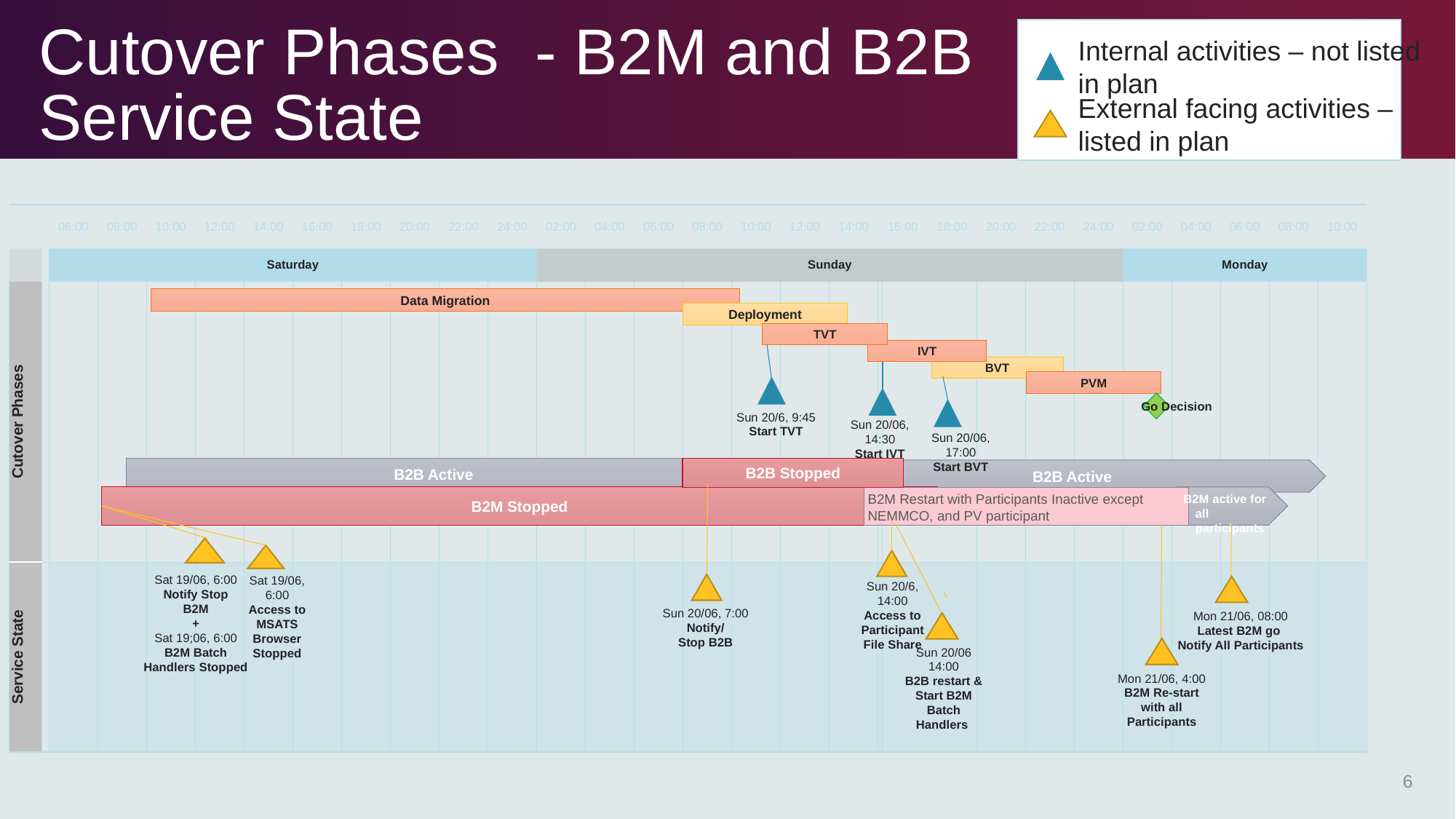

# Cutover Phases  - B2M and B2B Service State

Internal activities – not listed in plan

External facing activities – listed in plan

|  |  | 06:00 | 08:00 | 10:00 | 12:00 | 14:00 | 16:00 | 18:00 | 20:00 | 22:00 | 24:00 | 02:00 | 04:00 | 06:00 | 08:00 | 10:00 | 12:00 | 14:00 | 16:00 |  | 18:00 | 20:00 | 22:00 | 24:00 | 02:00 | 04:00 | 06:00 | 08:00 | 10:00 |
| --- | --- | --- | --- | --- | --- | --- | --- | --- | --- | --- | --- | --- | --- | --- | --- | --- | --- | --- | --- | --- | --- | --- | --- | --- | --- | --- | --- | --- | --- |
|  |  | Saturday |  |  |  |  |  |  |  |  |  | Sunday |  |  |  |  |  |  |  |  |  |  |  |  | Monday |  |  |  |  |
| Cutover Phases |  |  |  |  |  |  |  |  |  |  |  |  |  |  |  |  |  |  |  |  |  |  |  |  |  |  |  |  |  |
| Service State |  |  |  |  |  |  |  |  |  |  |  |  |  |  |  |  |  |  |  |  |  |  |  |  |  |  |  |  |  |
Data Migration
Deployment
TVT
IVT
BVT
PVM

        Go Decision

Sun 20/6, 9:45
Start TVT
Sun 20/06, 14:30
Start IVT
Sun 20/06, 17:00
Start BVT
B2B Stopped
B2B Active
B2B Active
B2M active for all participants

B2M Stopped
B2M Restart with Participants Inactive except NEMMCO, and PV participant

Sat 19/06, 6:00
Notify Stop
B2M
+
Sat 19;06, 6:00
B2M Batch
Handlers Stopped
Sat 19/06, 6:00
Access to MSATS
Browser Stopped
Sun 20/6, 14:00
Access to
Participant
File Share

Sun 20/06, 7:00
Notify/
Stop B2B
Mon 21/06, 08:00
Latest B2M go
Notify All Participants

Sun 20/06
14:00
B2B restart & Start B2M Batch
Handlers
Mon 21/06, 4:00
B2M Re-start
with all
Participants
6